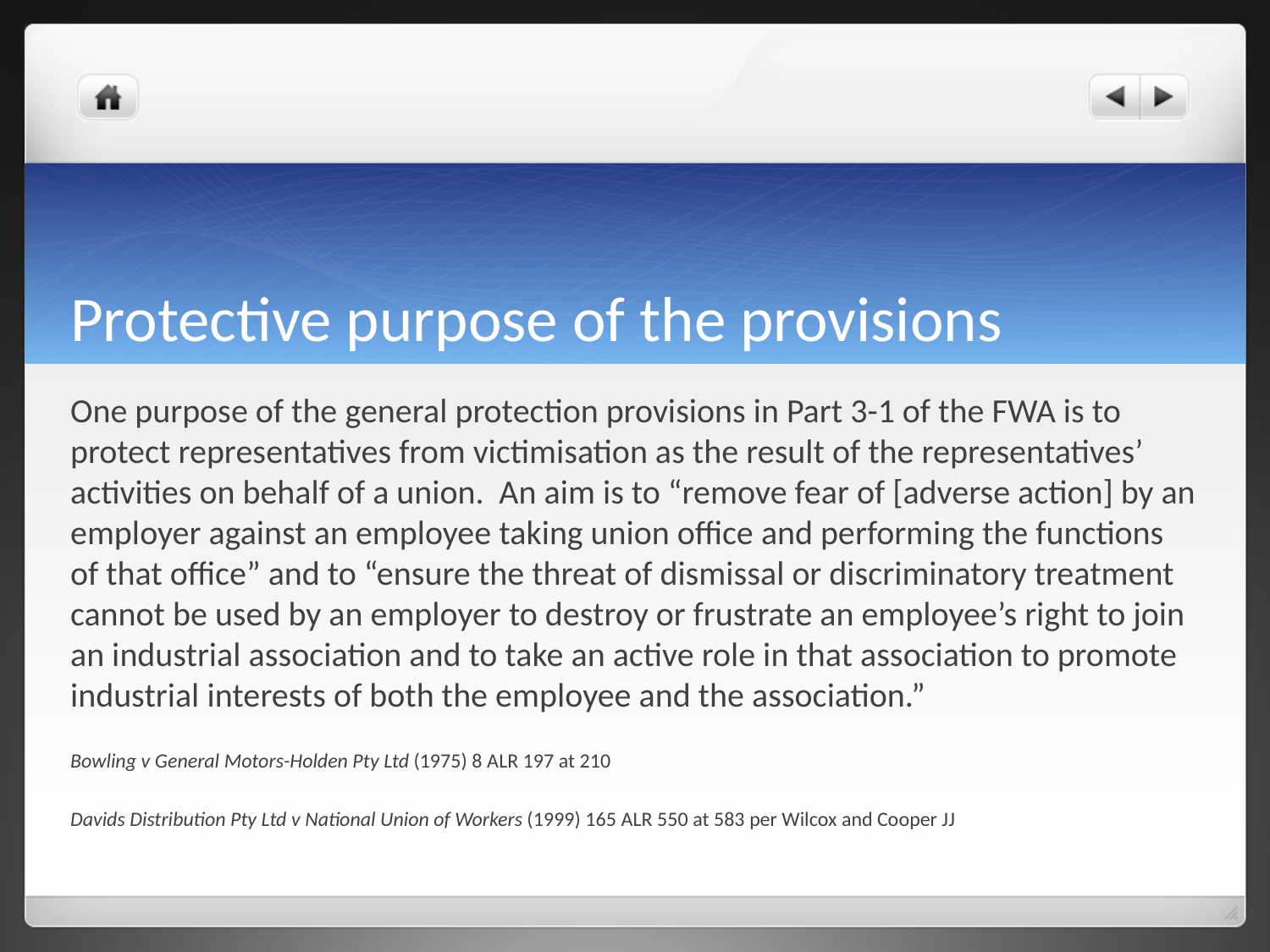

# Protective purpose of the provisions
One purpose of the general protection provisions in Part 3-1 of the FWA is to protect representatives from victimisation as the result of the representatives’ activities on behalf of a union.  An aim is to “remove fear of [adverse action] by an employer against an employee taking union office and performing the functions of that office” and to “ensure the threat of dismissal or discriminatory treatment cannot be used by an employer to destroy or frustrate an employee’s right to join an industrial association and to take an active role in that association to promote industrial interests of both the employee and the association.”
Bowling v General Motors-Holden Pty Ltd (1975) 8 ALR 197 at 210
Davids Distribution Pty Ltd v National Union of Workers (1999) 165 ALR 550 at 583 per Wilcox and Cooper JJ